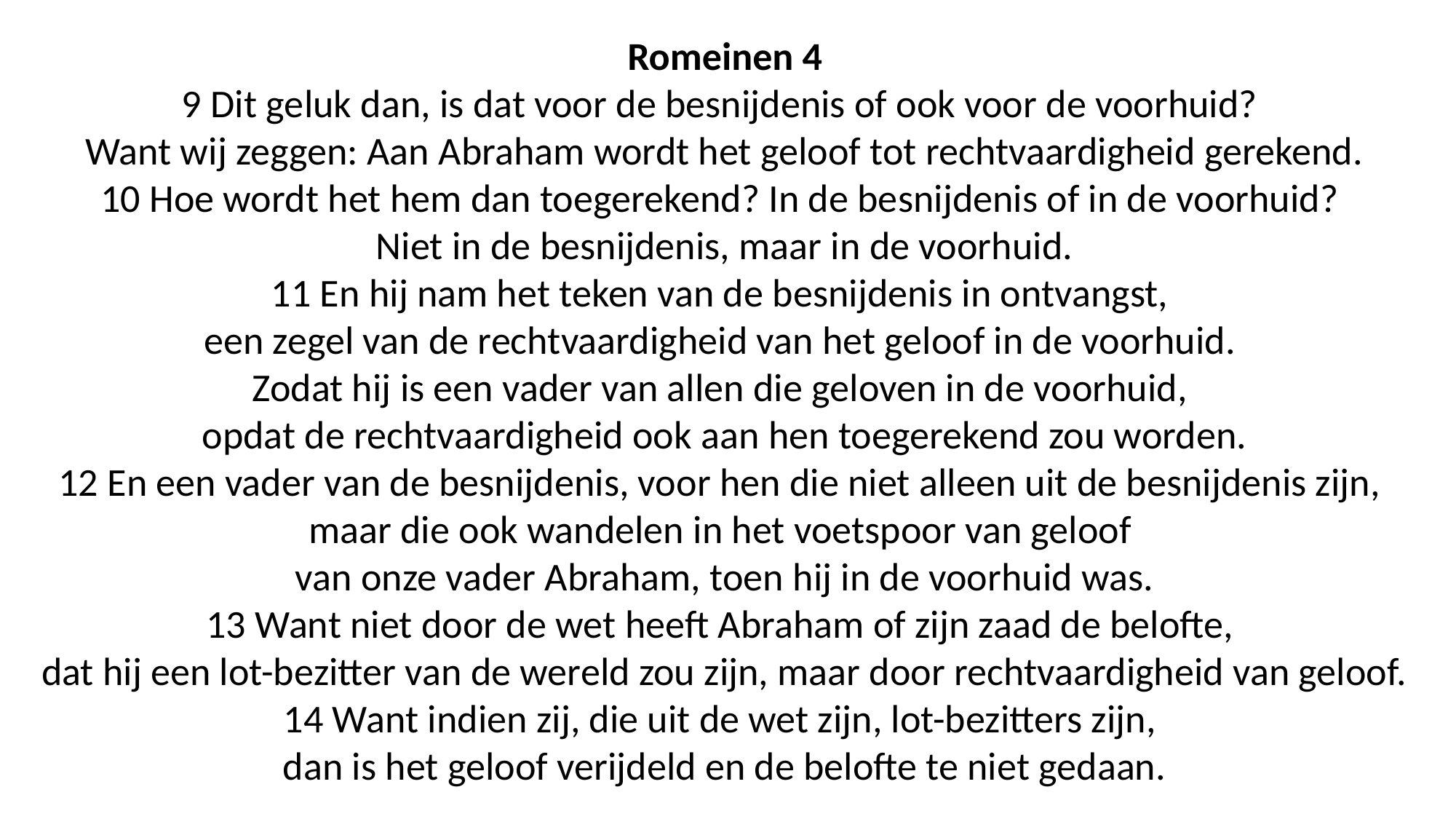

Romeinen 4
9 Dit geluk dan, is dat voor de besnijdenis of ook voor de voorhuid?
Want wij zeggen: Aan Abraham wordt het geloof tot rechtvaardigheid gerekend.
10 Hoe wordt het hem dan toegerekend? In de besnijdenis of in de voorhuid?
Niet in de besnijdenis, maar in de voorhuid.
11 En hij nam het teken van de besnijdenis in ontvangst,
een zegel van de rechtvaardigheid van het geloof in de voorhuid.
Zodat hij is een vader van allen die geloven in de voorhuid,
opdat de rechtvaardigheid ook aan hen toegerekend zou worden.
12 En een vader van de besnijdenis, voor hen die niet alleen uit de besnijdenis zijn,
maar die ook wandelen in het voetspoor van geloof
van onze vader Abraham, toen hij in de voorhuid was.
13 Want niet door de wet heeft Abraham of zijn zaad de belofte,
dat hij een lot-bezitter van de wereld zou zijn, maar door rechtvaardigheid van geloof.
14 Want indien zij, die uit de wet zijn, lot-bezitters zijn,
dan is het geloof verijdeld en de belofte te niet gedaan.